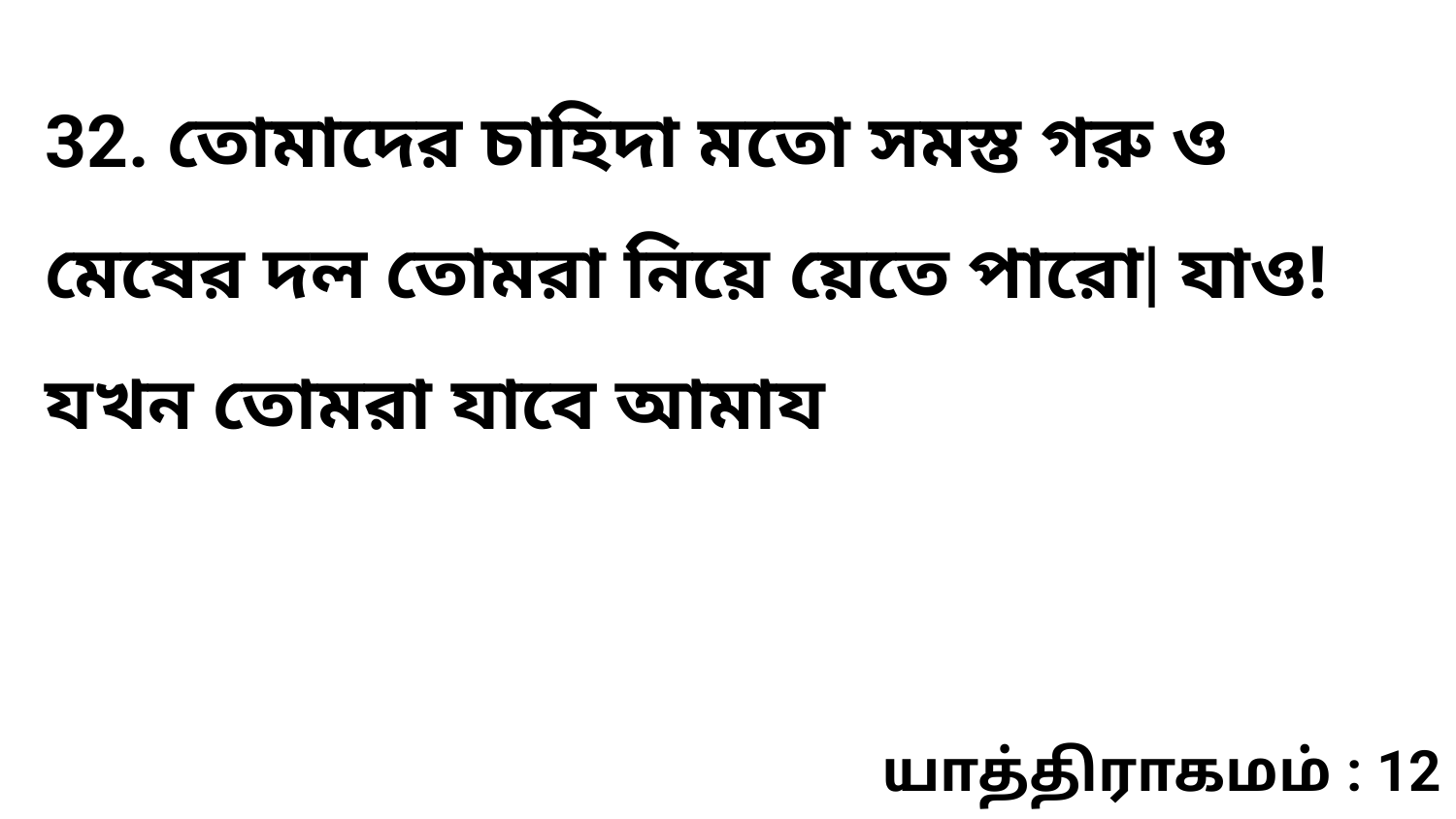

32. তোমাদের চাহিদা মতো সমস্ত গরু ও মেষের দল তোমরা নিয়ে য়েতে পারো| যাও! যখন তোমরা যাবে আমায
யாத்திராகமம் : 12